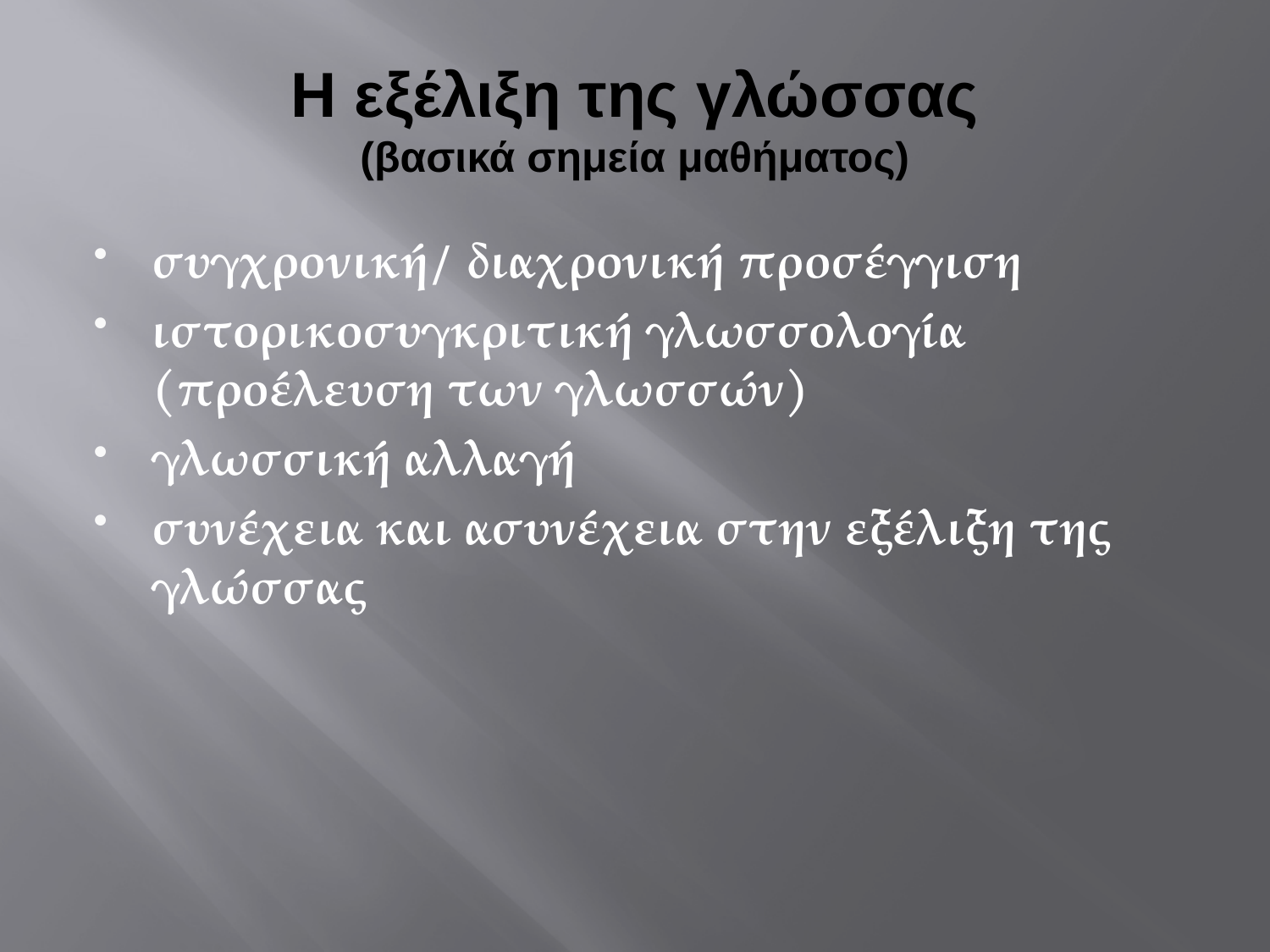

# Η εξέλιξη της γλώσσας (βασικά σημεία μαθήματος)
συγχρονική/ διαχρονική προσέγγιση
ιστορικοσυγκριτική γλωσσολογία (προέλευση των γλωσσών)
γλωσσική αλλαγή
συνέχεια και ασυνέχεια στην εξέλιξη της γλώσσας